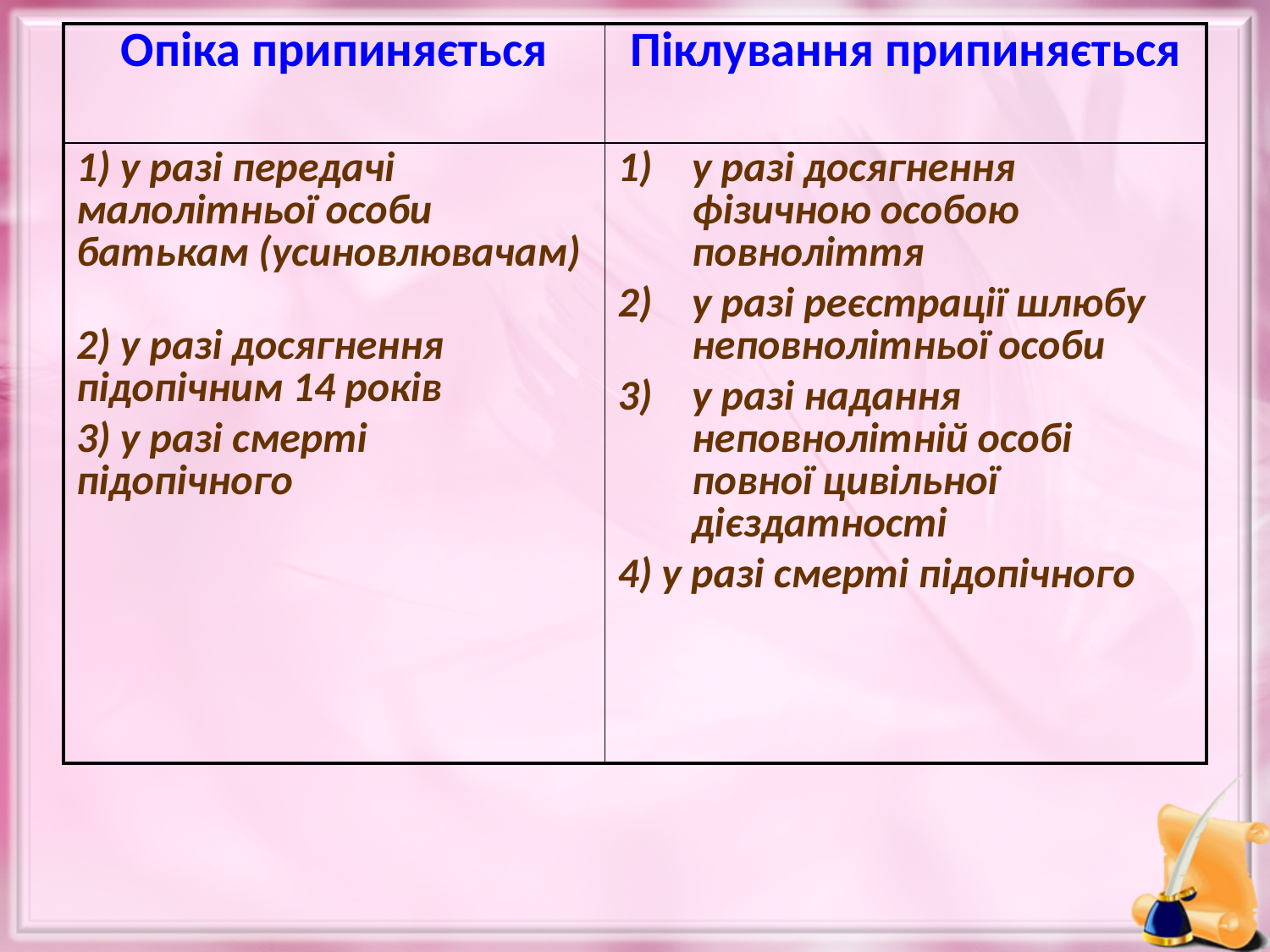

| Опіка припиняється | Піклування припиняється |
| --- | --- |
| 1) у разі передачі малолітньої особи батькам (усиновлювачам) 2) у разі досягнення підопічним 14 років 3) у разі смерті підопічного | у разі досягнення фізичною особою повноліття у разі реєстрації шлюбу неповнолітньої особи у разі надання неповнолітній особі повної цивільної дієздатності 4) у разі смерті підопічного |